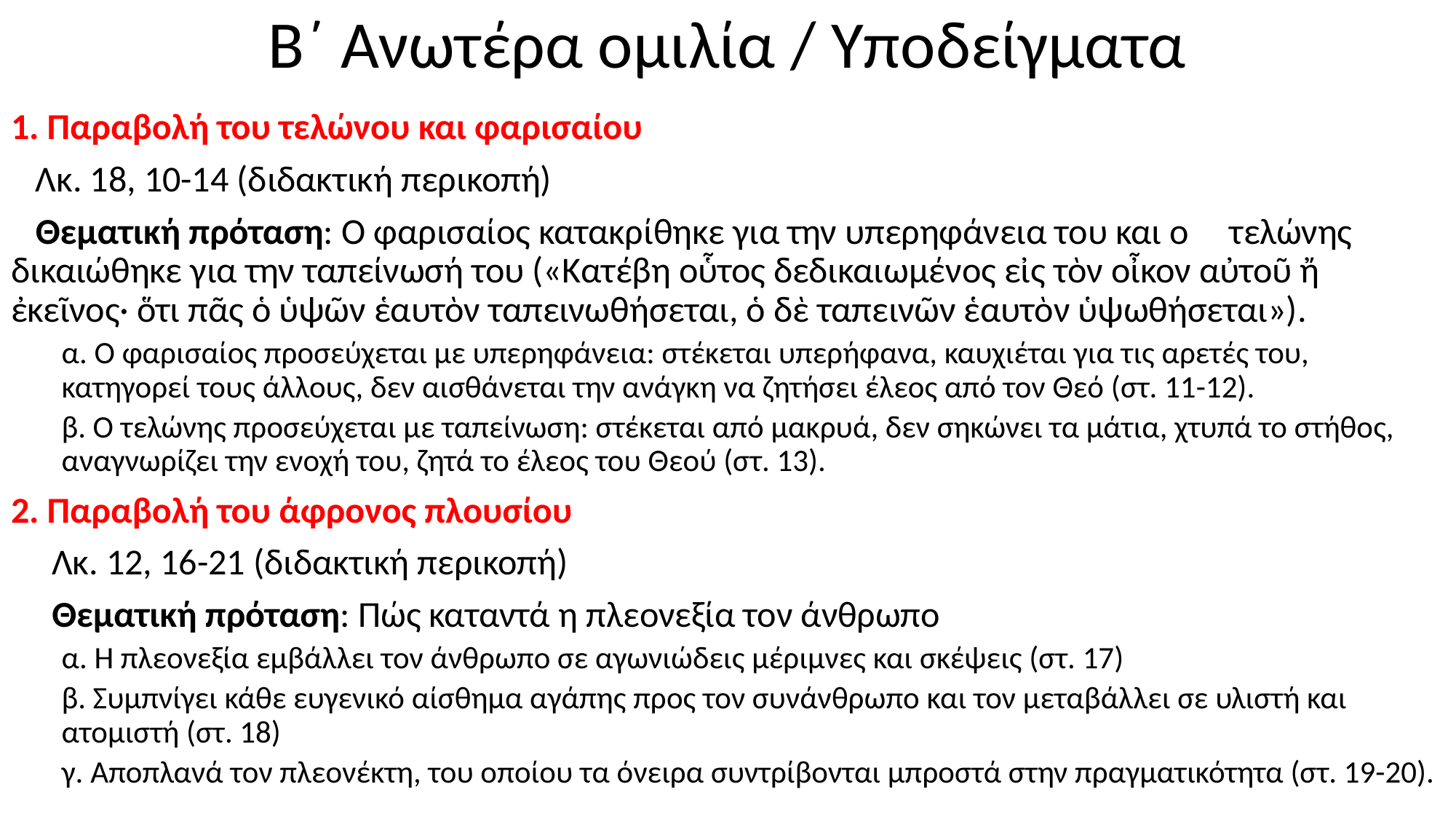

# Β΄ Ανωτέρα ομιλία / Υποδείγματα
1. Παραβολή του τελώνου και φαρισαίου
   Λκ. 18, 10-14 (διδακτική περικοπή)
   Θεματική πρόταση: Ο φαρισαίος κατακρίθηκε για την υπερηφάνεια του και ο     τελώνης δικαιώθηκε για την ταπείνωσή του («Κατέβη οὗτος δεδικαιωμένος εἰς τὸν οἶκον αὐτοῦ ἤ ἐκεῖνος· ὅτι πᾶς ὁ ὑψῶν ἑαυτὸν ταπεινωθήσεται, ὁ δὲ ταπεινῶν ἑαυτὸν ὑψωθήσεται»).
	α. Ο φαρισαίος προσεύχεται με υπερηφάνεια: στέκεται υπερήφανα, καυχιέται για τις αρετές του, κατηγορεί τους άλλους, δεν αισθάνεται την ανάγκη να ζητήσει έλεος από τον Θεό (στ. 11-12).
	β. Ο τελώνης προσεύχεται με ταπείνωση: στέκεται από μακρυά, δεν σηκώνει τα μάτια, χτυπά το στήθος, αναγνωρίζει την ενοχή του, ζητά το έλεος του Θεού (στ. 13).
2. Παραβολή του άφρονος πλουσίου
     Λκ. 12, 16-21 (διδακτική περικοπή)
     Θεματική πρόταση: Πώς καταντά η πλεονεξία τον άνθρωπο
	α. Η πλεονεξία εμβάλλει τον άνθρωπο σε αγωνιώδεις μέριμνες και σκέψεις (στ. 17)
	β. Συμπνίγει κάθε ευγενικό αίσθημα αγάπης προς τον συνάνθρωπο και τον μεταβάλλει σε υλιστή και ατομιστή (στ. 18)
	γ. Αποπλανά τον πλεονέκτη, του οποίου τα όνειρα συντρίβονται μπροστά στην πραγματικότητα (στ. 19-20).